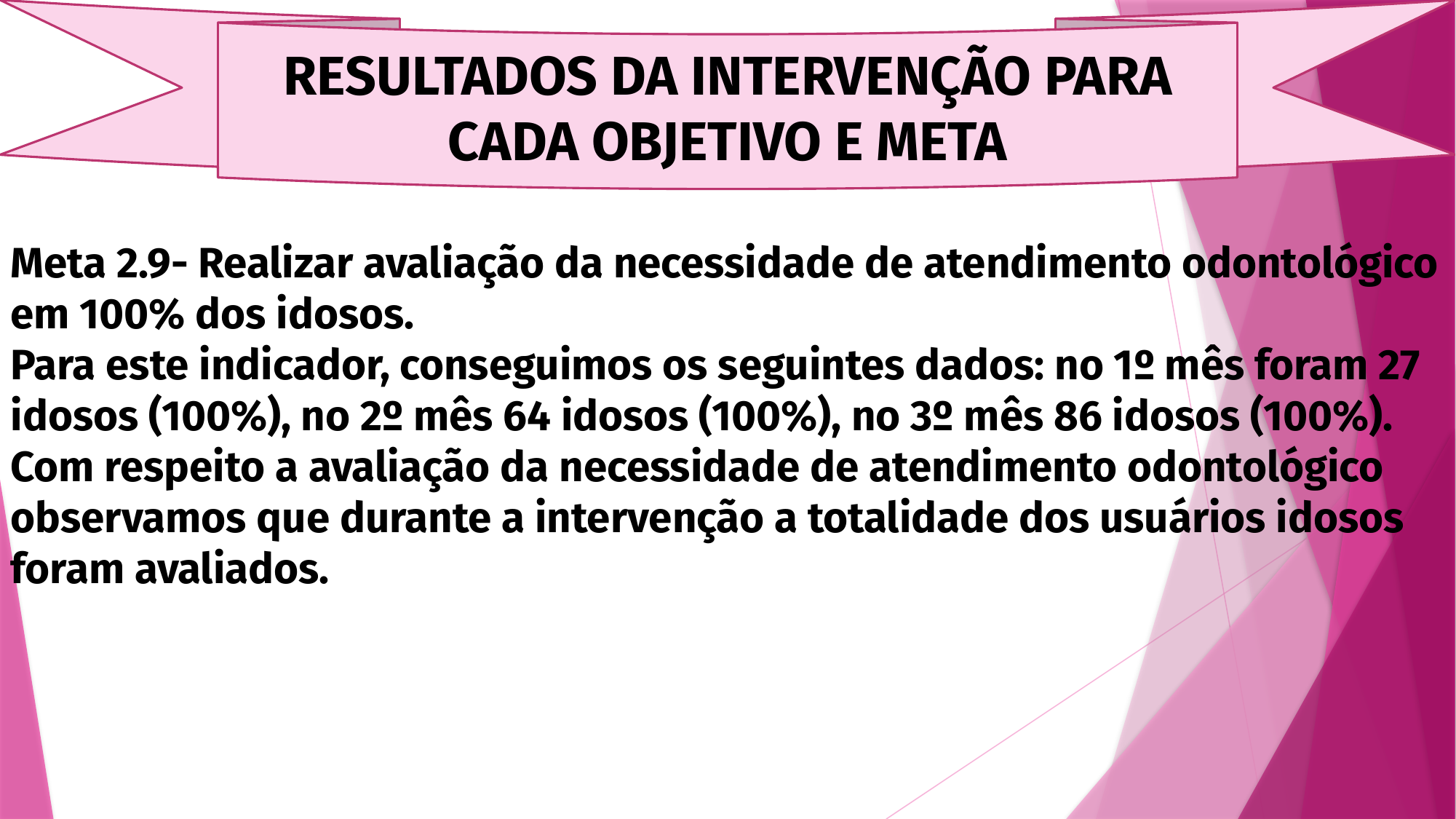

RESULTADOS DA INTERVENÇÃO PARA CADA OBJETIVO E META
Meta 2.9- Realizar avaliação da necessidade de atendimento odontológico em 100% dos idosos.
Para este indicador, conseguimos os seguintes dados: no 1º mês foram 27 idosos (100%), no 2º mês 64 idosos (100%), no 3º mês 86 idosos (100%). Com respeito a avaliação da necessidade de atendimento odontológico observamos que durante a intervenção a totalidade dos usuários idosos foram avaliados.